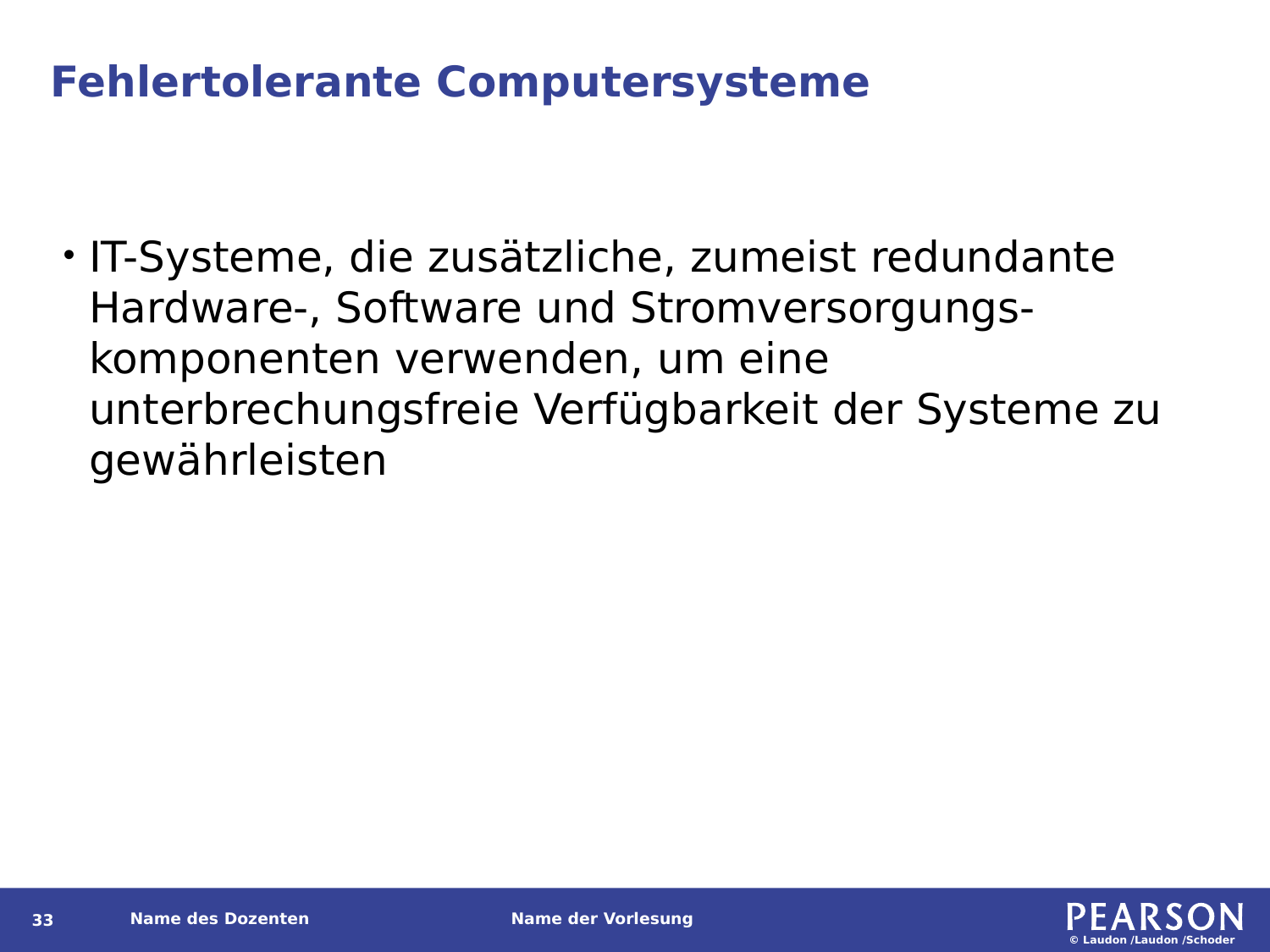

# Fehlertolerante Computersysteme
IT-Systeme, die zusätzliche, zumeist redundante Hardware-, Software und Stromversorgungs-komponenten verwenden, um eine unterbrechungsfreie Verfügbarkeit der Systeme zu gewährleisten
33